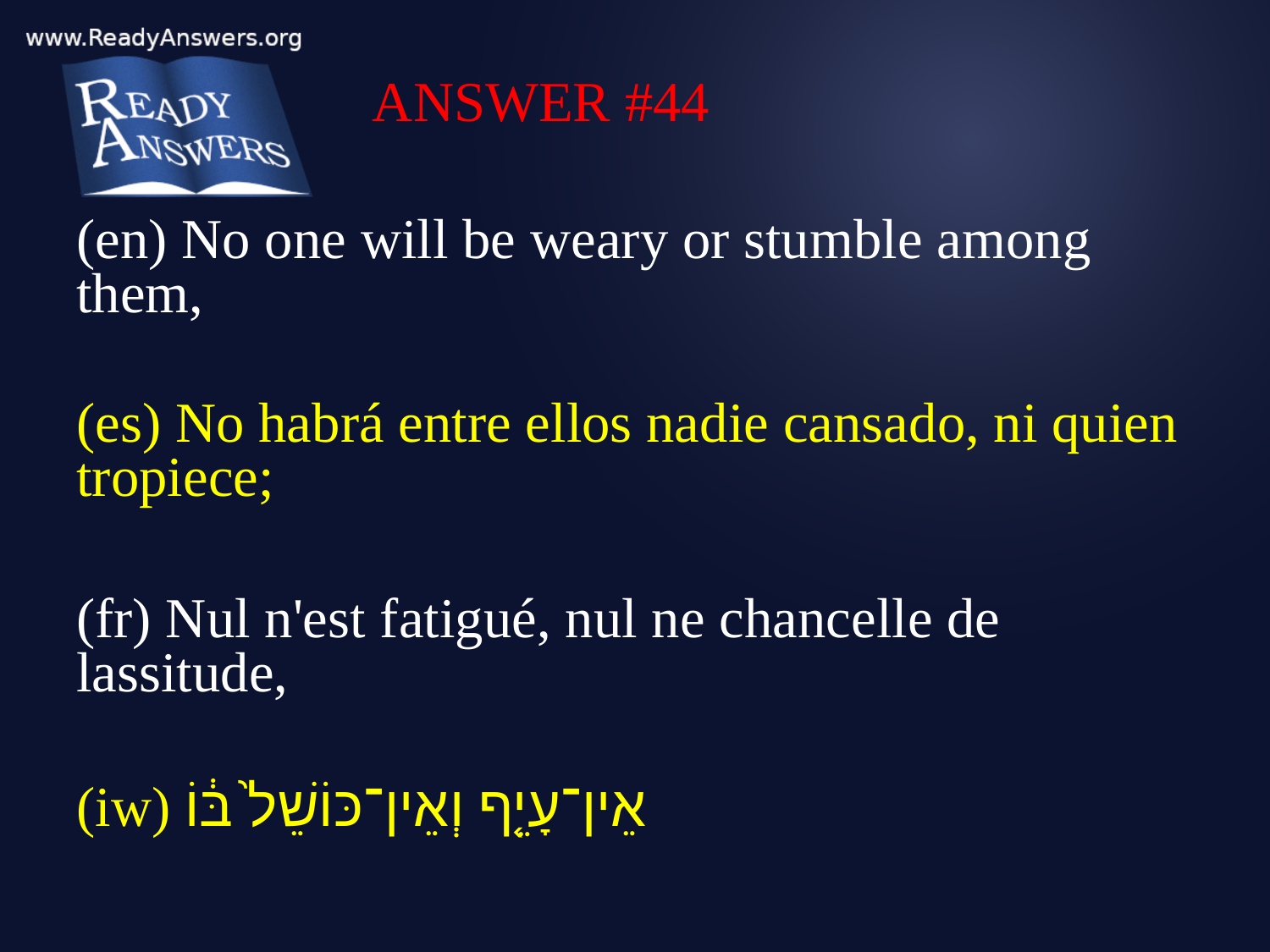

ANSWER #44
(en) No one will be weary or stumble among them,
(es) No habrá entre ellos nadie cansado, ni quien tropiece;
(fr) Nul n'est fatigué, nul ne chancelle de lassitude,
(iw) אֵין־עָיֵ֤ף וְאֵין־כּוֹשֵׁל֙ בּ֔וֹ